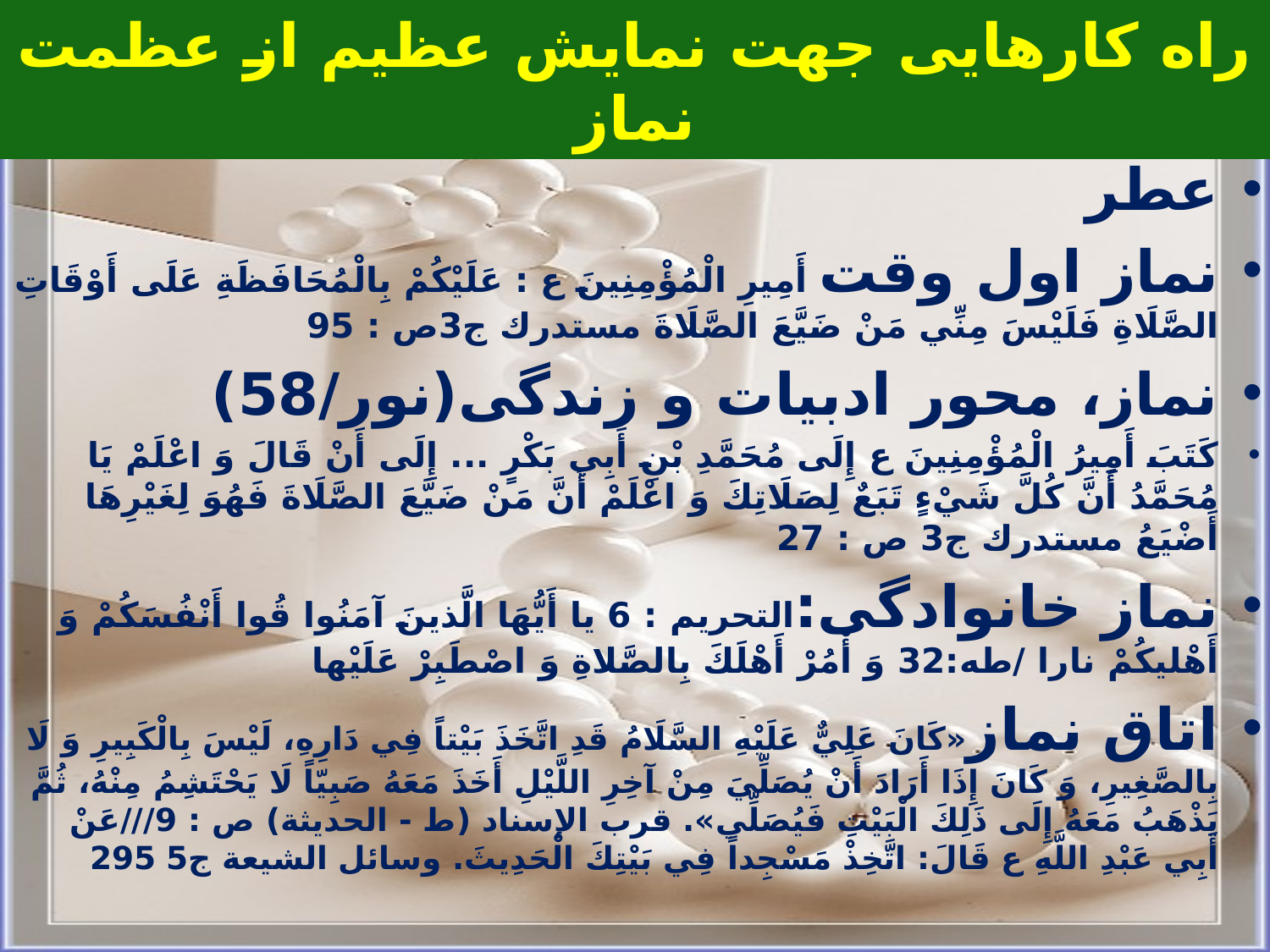

# راه کارهایی جهت نمایش عظیم از عظمت نماز
عطر
نماز اول وقت أَمِيرِ الْمُؤْمِنِينَ ع : عَلَيْكُمْ بِالْمُحَافَظَةِ عَلَى أَوْقَاتِ الصَّلَاةِ فَلَيْسَ مِنِّي مَنْ‏ ضَيَّعَ‏ الصَّلَاةَ مستدرك ج‏3ص : 95
نماز، محور ادبیات و زندگی(نور/58)
كَتَبَ أَمِيرُ الْمُؤْمِنِينَ ع إِلَى مُحَمَّدِ بْنِ أَبِي بَكْرٍ ... إِلَى أَنْ قَالَ وَ اعْلَمْ يَا مُحَمَّدُ أَنَّ كُلَّ شَيْ‏ءٍ تَبَعٌ لِصَلَاتِكَ وَ اعْلَمْ أَنَّ مَنْ‏ ضَيَّعَ‏ الصَّلَاةَ فَهُوَ لِغَيْرِهَا أَضْيَعُ‏ مستدرك ج‏3 ص : 27
نماز خانوادگی:التحريم : 6 يا أَيُّهَا الَّذينَ آمَنُوا قُوا أَنْفُسَكُمْ وَ أَهْليكُمْ نارا /طه:32 وَ أْمُرْ أَهْلَكَ بِالصَّلاةِ وَ اصْطَبِرْ عَلَيْها
اتاق نماز«كَانَ عَلِيٌّ عَلَيْهِ السَّلَامُ قَدِ اتَّخَذَ بَيْتاً فِي دَارِهِ، لَيْسَ بِالْكَبِيرِ وَ لَا بِالصَّغِيرِ، وَ كَانَ إِذَا أَرَادَ أَنْ يُصَلِّيَ مِنْ آخِرِ اللَّيْلِ أَخَذَ مَعَهُ‏ صَبِيّاً لَا يَحْتَشِمُ مِنْهُ، ثُمَّ يَذْهَبُ مَعَهُ إِلَى ذَلِكَ الْبَيْتِ فَيُصَلِّي». قرب الإسناد (ط - الحديثة) ص : 9///عَنْ أَبِي عَبْدِ اللَّهِ ع قَالَ: اتَّخِذْ مَسْجِداً فِي بَيْتِكَ الْحَدِيثَ. وسائل الشيعة ج‏5 295